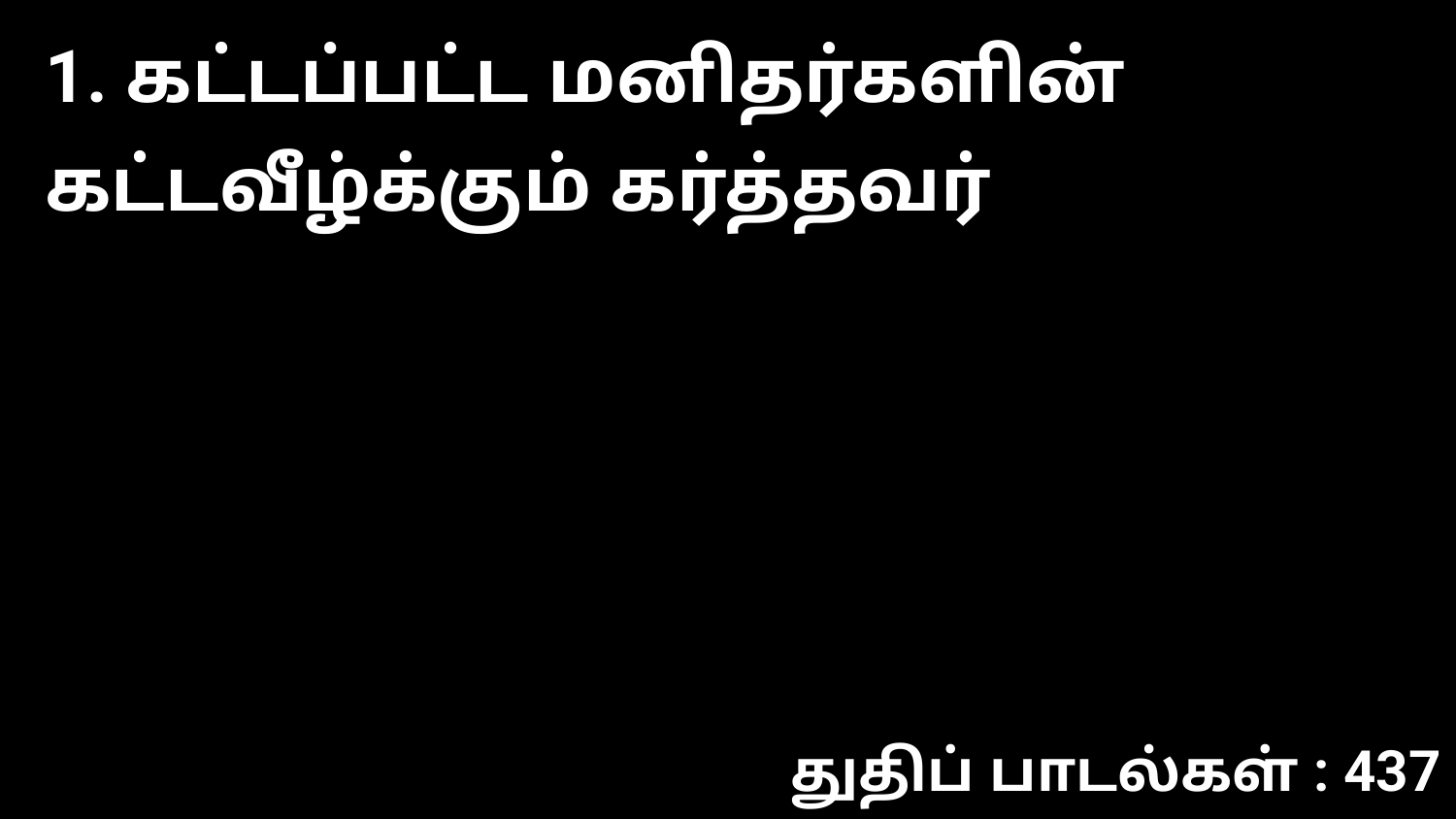

1. கட்டப்பட்ட மனிதர்களின் கட்டவீழ்க்கும் கர்த்தவர்
துதிப் பாடல்கள் : 437